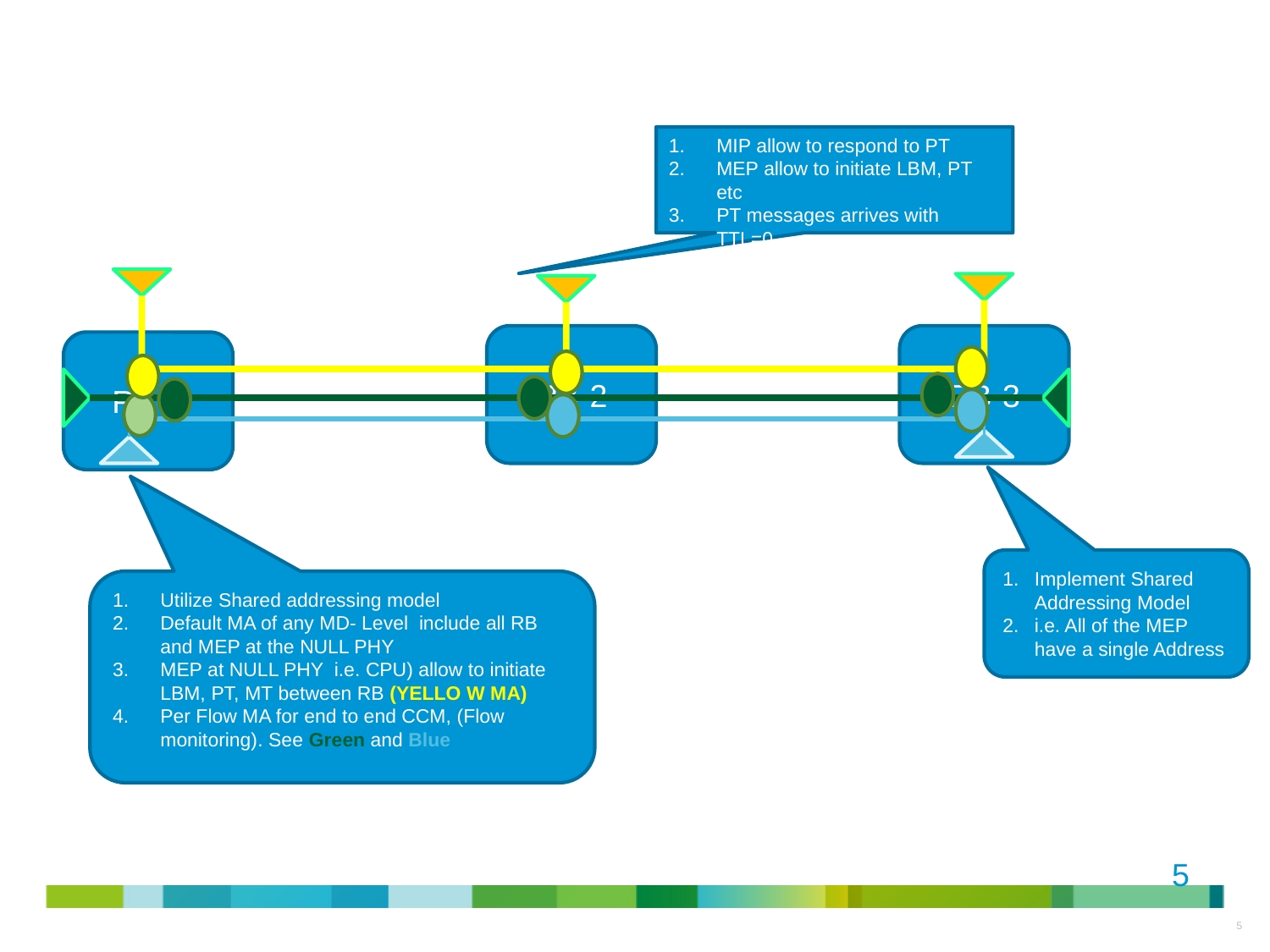

MIP allow to respond to PT
MEP allow to initiate LBM, PT etc
PT messages arrives with TTL=0

RB-2
RB-3
RB-1

Implement Shared Addressing Model
i.e. All of the MEP have a single Address
Utilize Shared addressing model
Default MA of any MD- Level  include all RB and MEP at the NULL PHY
MEP at NULL PHY  i.e. CPU) allow to initiate LBM, PT, MT between RB (YELLO W MA)
Per Flow MA for end to end CCM, (Flow monitoring). See Green and Blue

5